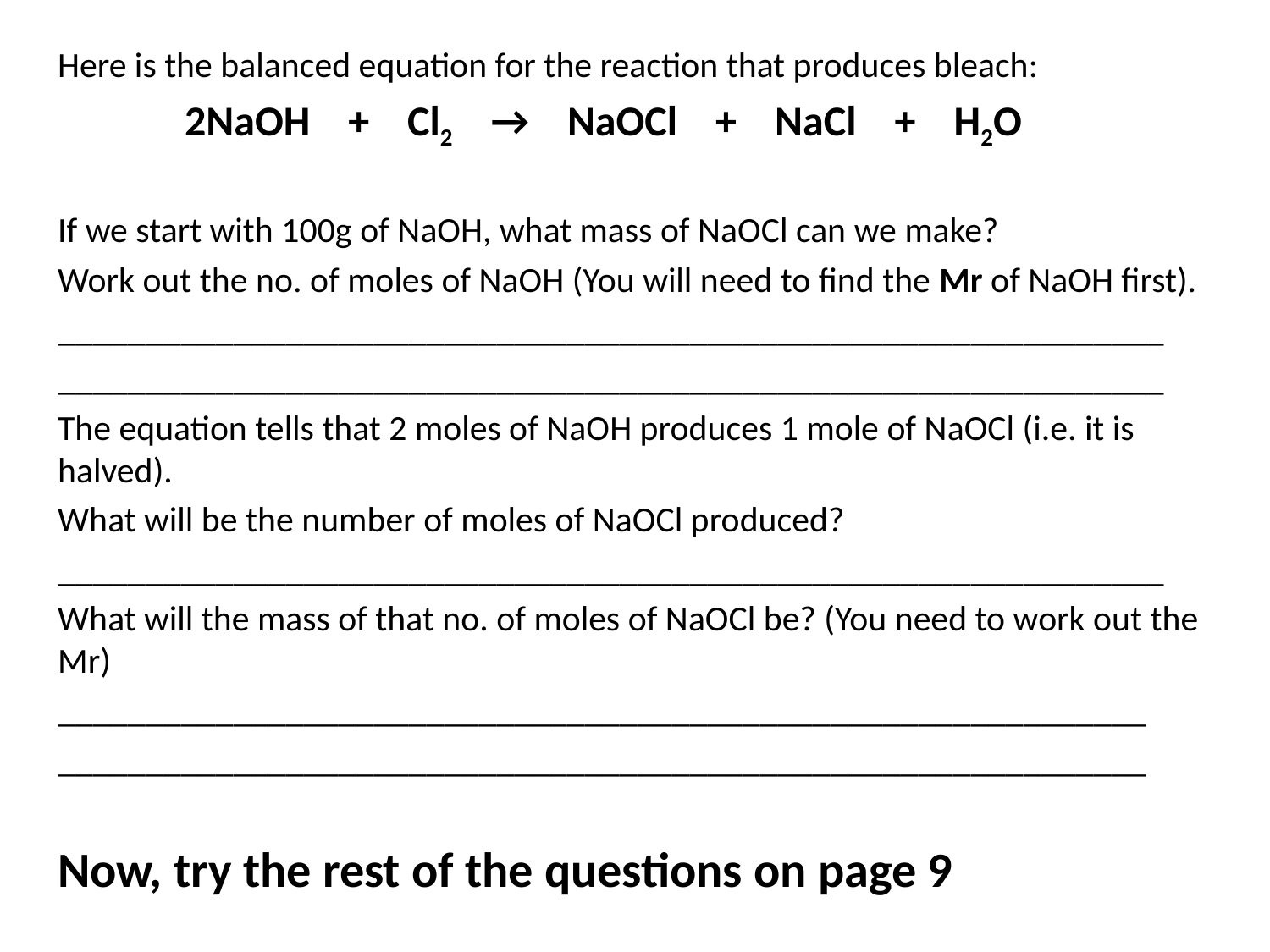

Here is the balanced equation for the reaction that produces bleach:
	2NaOH    +    Cl2    →    NaOCl    +    NaCl    +    H2O

If we start with 100g of NaOH, what mass of NaOCl can we make?
Work out the no. of moles of NaOH (You will need to find the Mr of NaOH first).
_______________________________________________________________
_______________________________________________________________
The equation tells that 2 moles of NaOH produces 1 mole of NaOCl (i.e. it is halved).
What will be the number of moles of NaOCl produced?
_______________________________________________________________
What will the mass of that no. of moles of NaOCl be? (You need to work out the Mr)
______________________________________________________________
______________________________________________________________

Now, try the rest of the questions on page 9